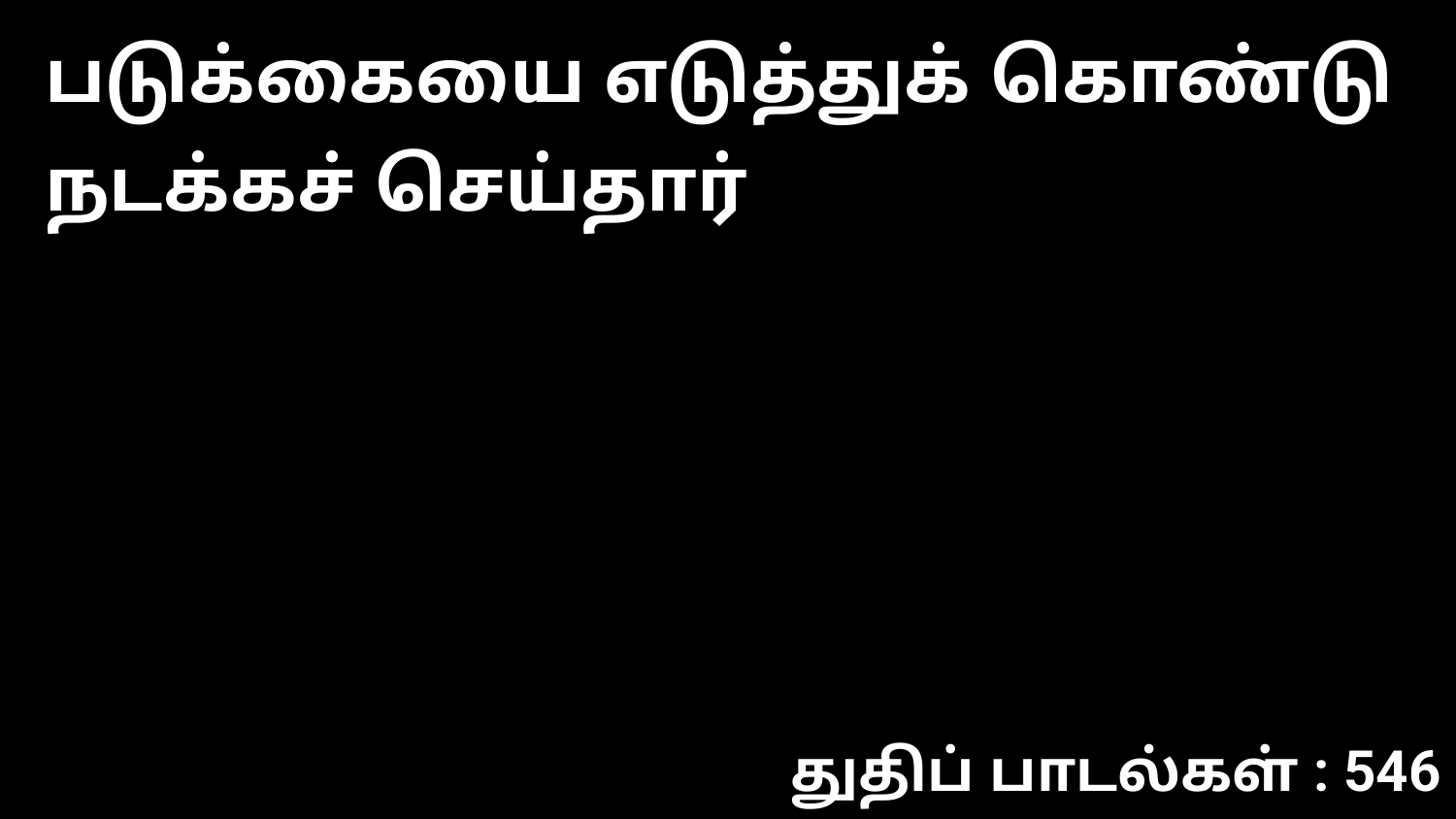

படுக்கையை எடுத்துக் கொண்டு நடக்கச் செய்தார்
துதிப் பாடல்கள் : 546